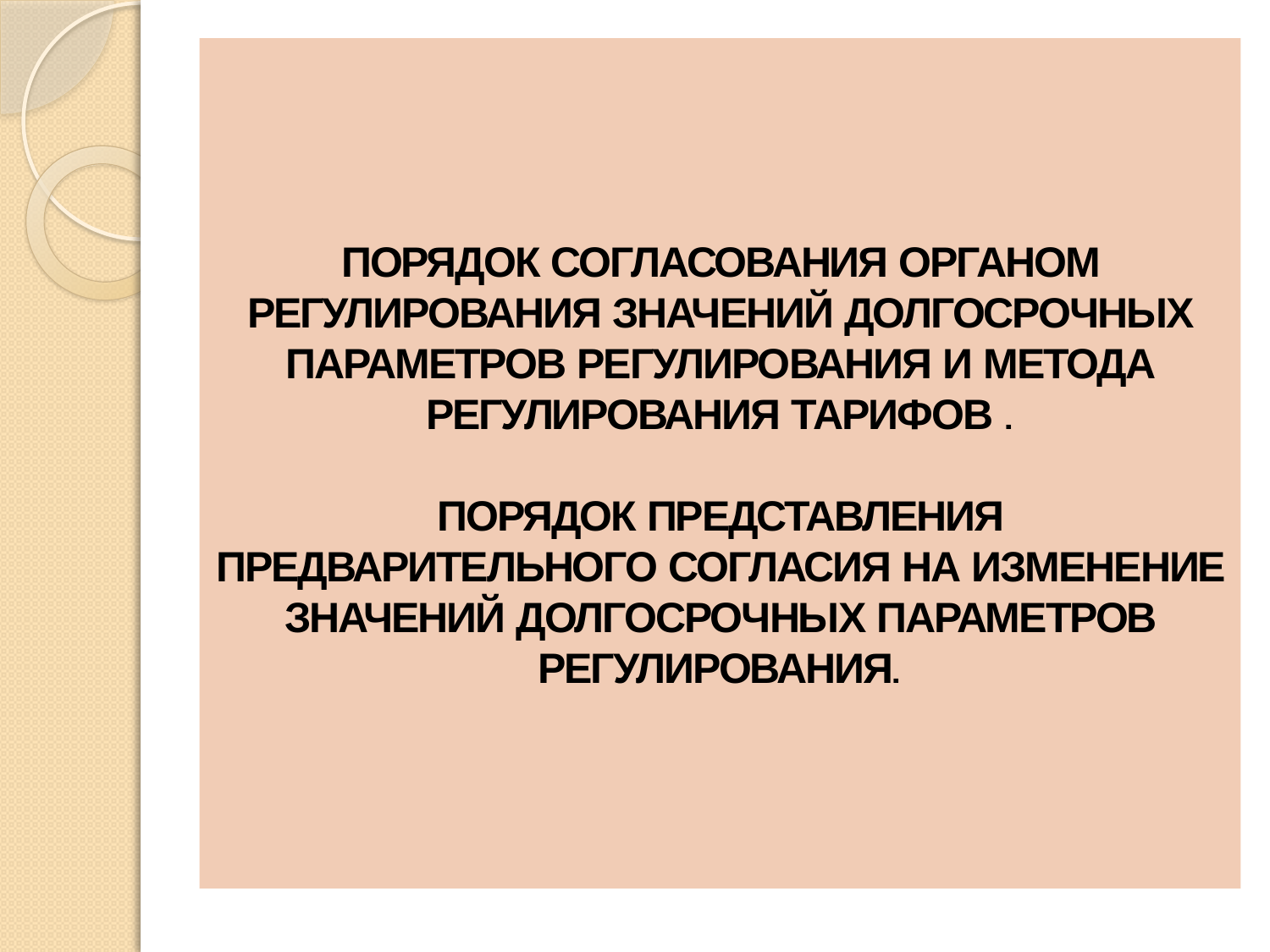

# ПОРЯДОК СОГЛАСОВАНИЯ ОРГАНОМ РЕГУЛИРОВАНИЯ ЗНАЧЕНИЙ ДОЛГОСРОЧНЫХ ПАРАМЕТРОВ РЕГУЛИРОВАНИЯ И МЕТОДА РЕГУЛИРОВАНИЯ ТАРИФОВ . ПОРЯДОК ПРЕДСТАВЛЕНИЯ ПРЕДВАРИТЕЛЬНОГО СОГЛАСИЯ НА ИЗМЕНЕНИЕ ЗНАЧЕНИЙ ДОЛГОСРОЧНЫХ ПАРАМЕТРОВ РЕГУЛИРОВАНИЯ.